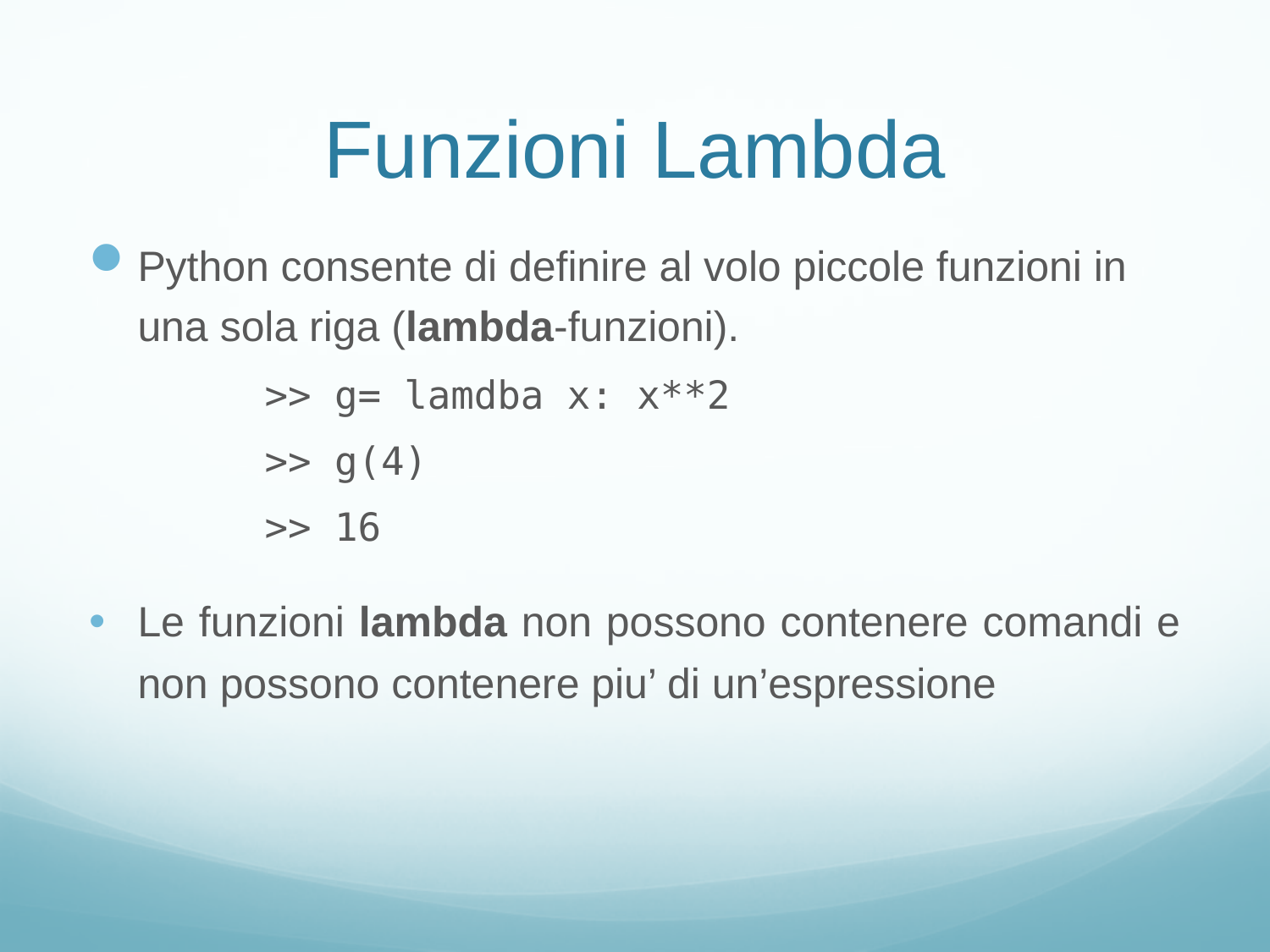

# Funzioni Lambda
Python consente di definire al volo piccole funzioni in una sola riga (lambda-funzioni).
	>> g= lamdba x: x**2
	>> g(4)
 	>> 16
Le funzioni lambda non possono contenere comandi e non possono contenere piu’ di un’espressione